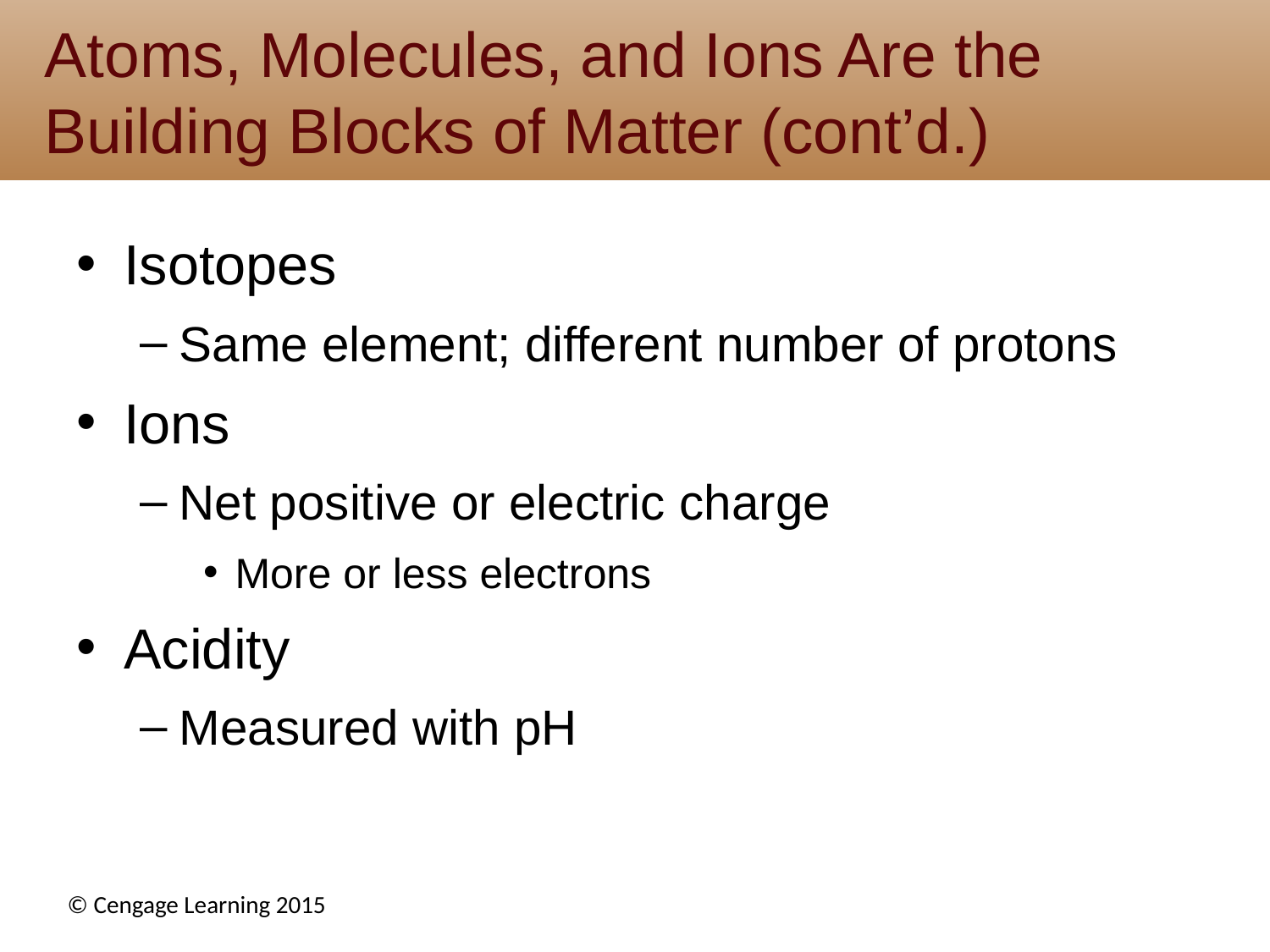

# Atoms, Molecules, and Ions Are the Building Blocks of Matter (cont’d.)
Isotopes
Same element; different number of protons
Ions
Net positive or electric charge
More or less electrons
Acidity
Measured with pH